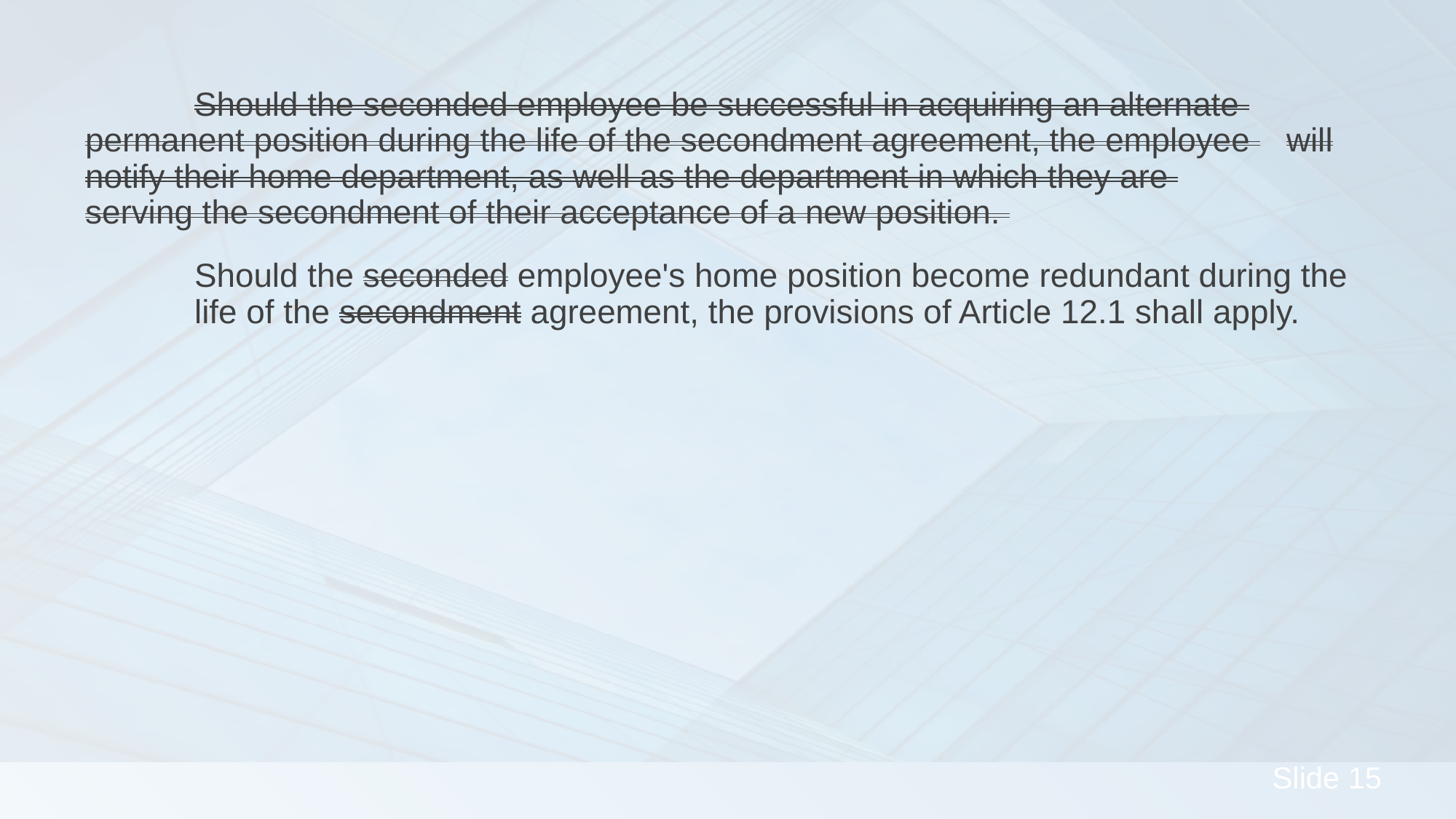

Should the seconded employee be successful in acquiring an alternate 	permanent position during the life of the secondment agreement, the employee 	will notify their home department, as well as the department in which they are 	serving the secondment of their acceptance of a new position.
	Should the seconded employee's home position become redundant during the 	life of the secondment agreement, the provisions of Article 12.1 shall apply.
#
15